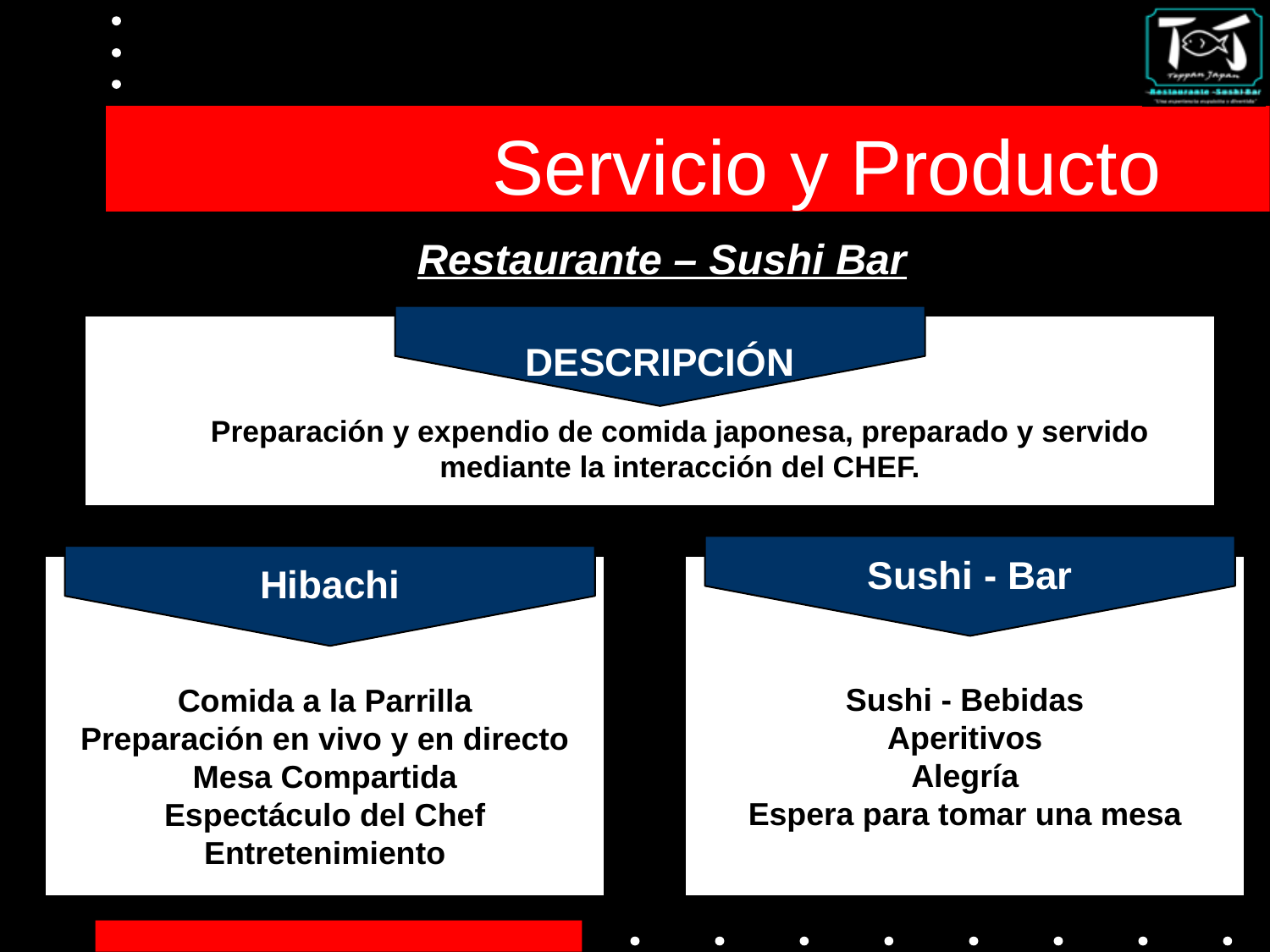

# Servicio y Producto

DESCRIPCIÓN
Restaurante – Sushi Bar

Sushi - Bar
Hibachi
Preparación y expendio de comida japonesa, preparado y servido mediante la interacción del CHEF.

Sushi - Bebidas
Aperitivos
Alegría
Espera para tomar una mesa

Comida a la Parrilla
Preparación en vivo y en directo
Mesa Compartida
Espectáculo del Chef
Entretenimiento